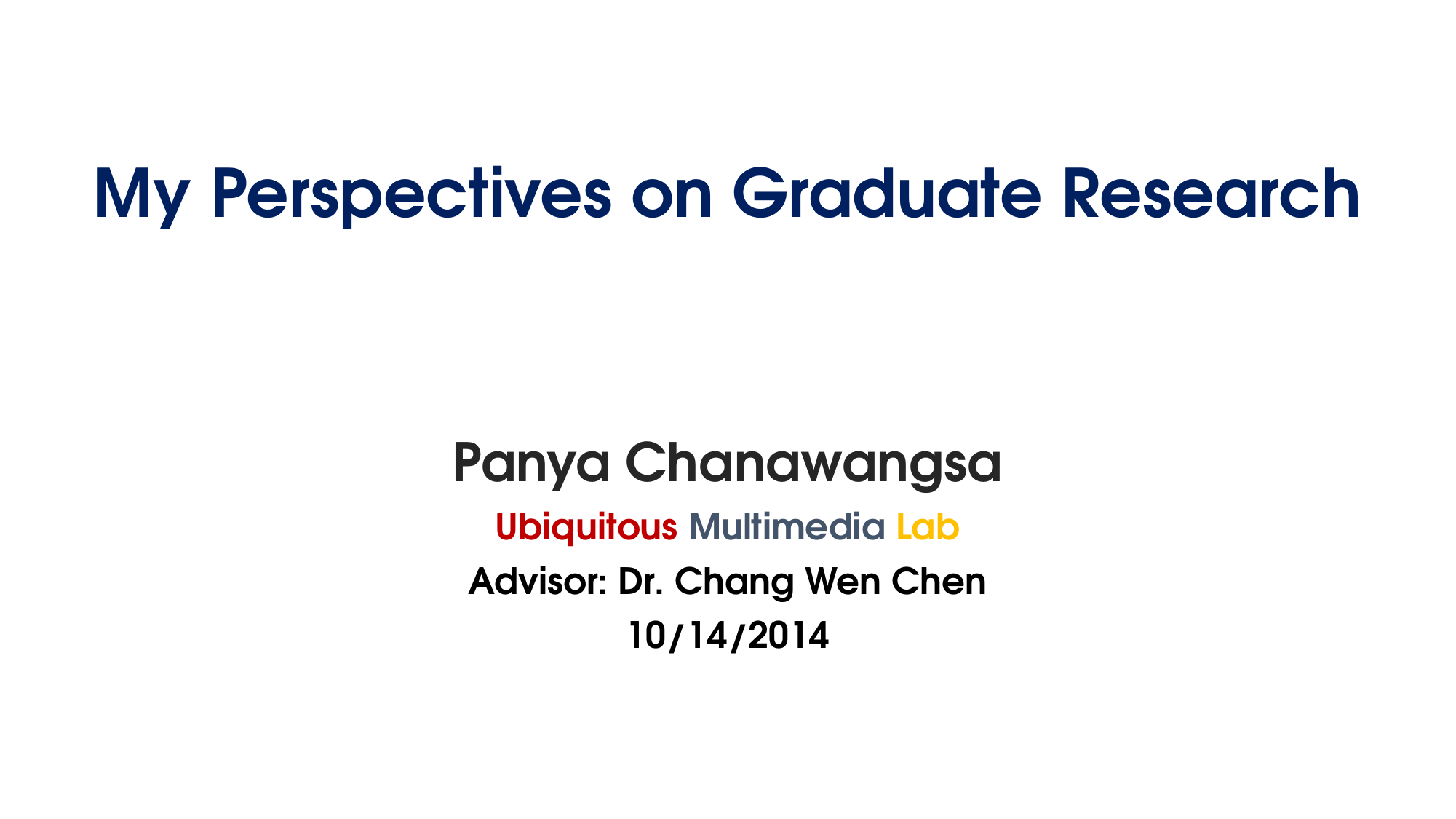

# My Perspectives on Graduate Research
Panya Chanawangsa
Ubiquitous Multimedia Lab
Advisor: Dr. Chang Wen Chen
10/14/2014